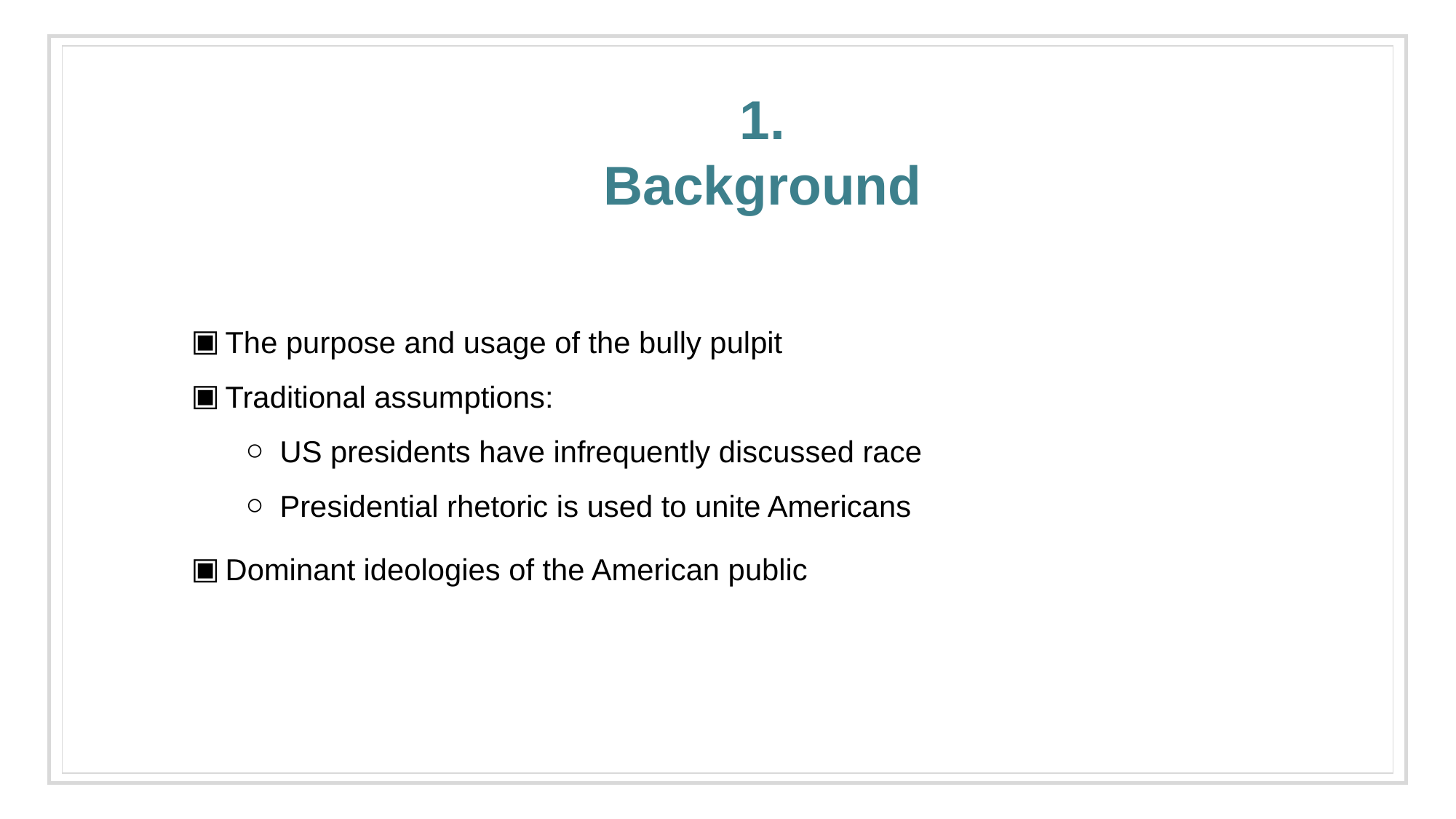

1.
Background
The purpose and usage of the bully pulpit
Traditional assumptions:
US presidents have infrequently discussed race
Presidential rhetoric is used to unite Americans
Dominant ideologies of the American public